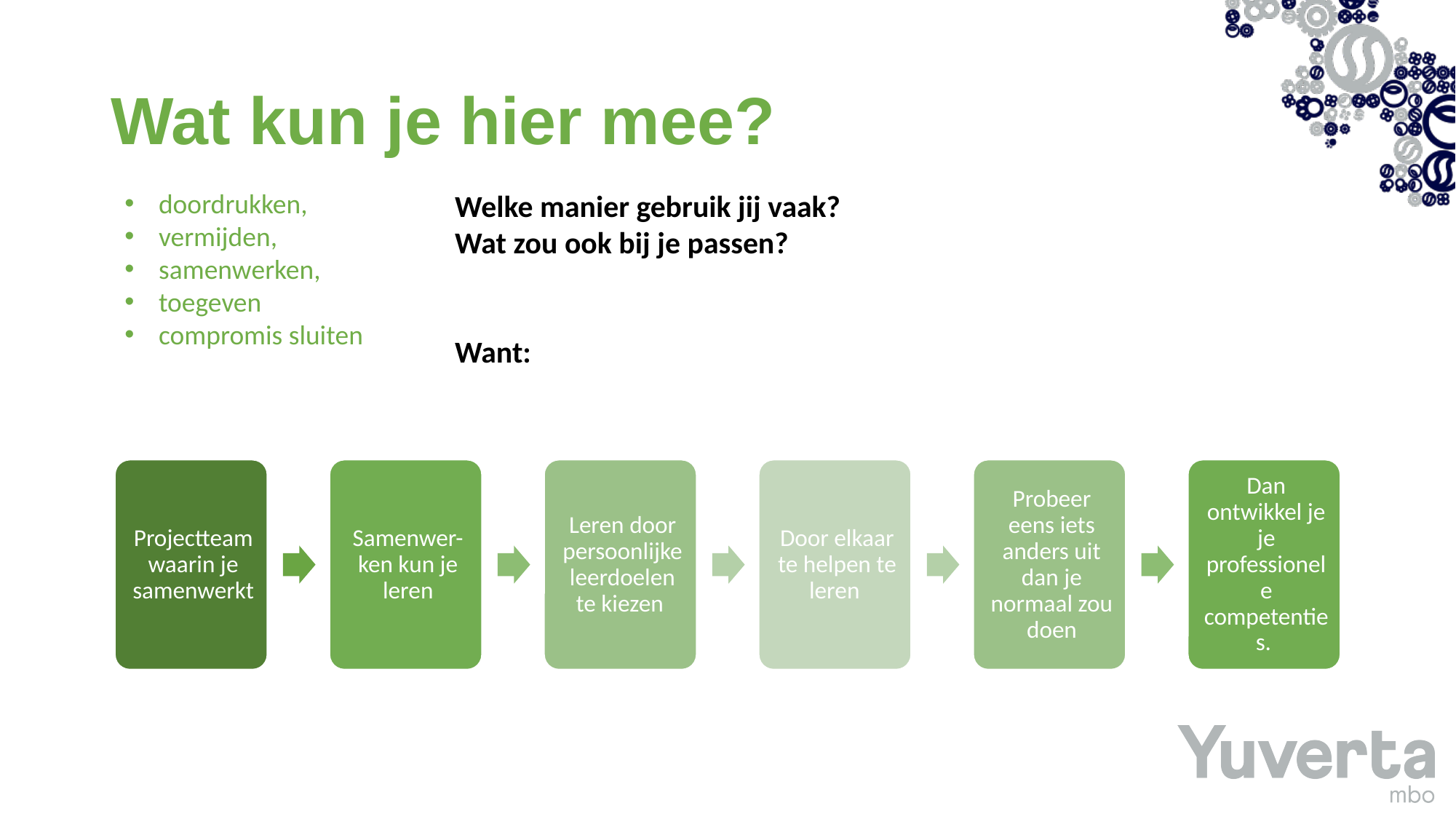

# Wat kun je hier mee?
doordrukken,
vermijden,
samenwerken,
toegeven
compromis sluiten
Welke manier gebruik jij vaak?
Wat zou ook bij je passen?

Want:
Projectteam waarin je samenwerkt

Samenwer-ken kun je leren

Leren door persoonlijke leerdoelen te kiezen

Door elkaar te helpen te leren

Probeer eens iets anders uit dan je normaal zou doen

Dan ontwikkel je je professionele competenties.